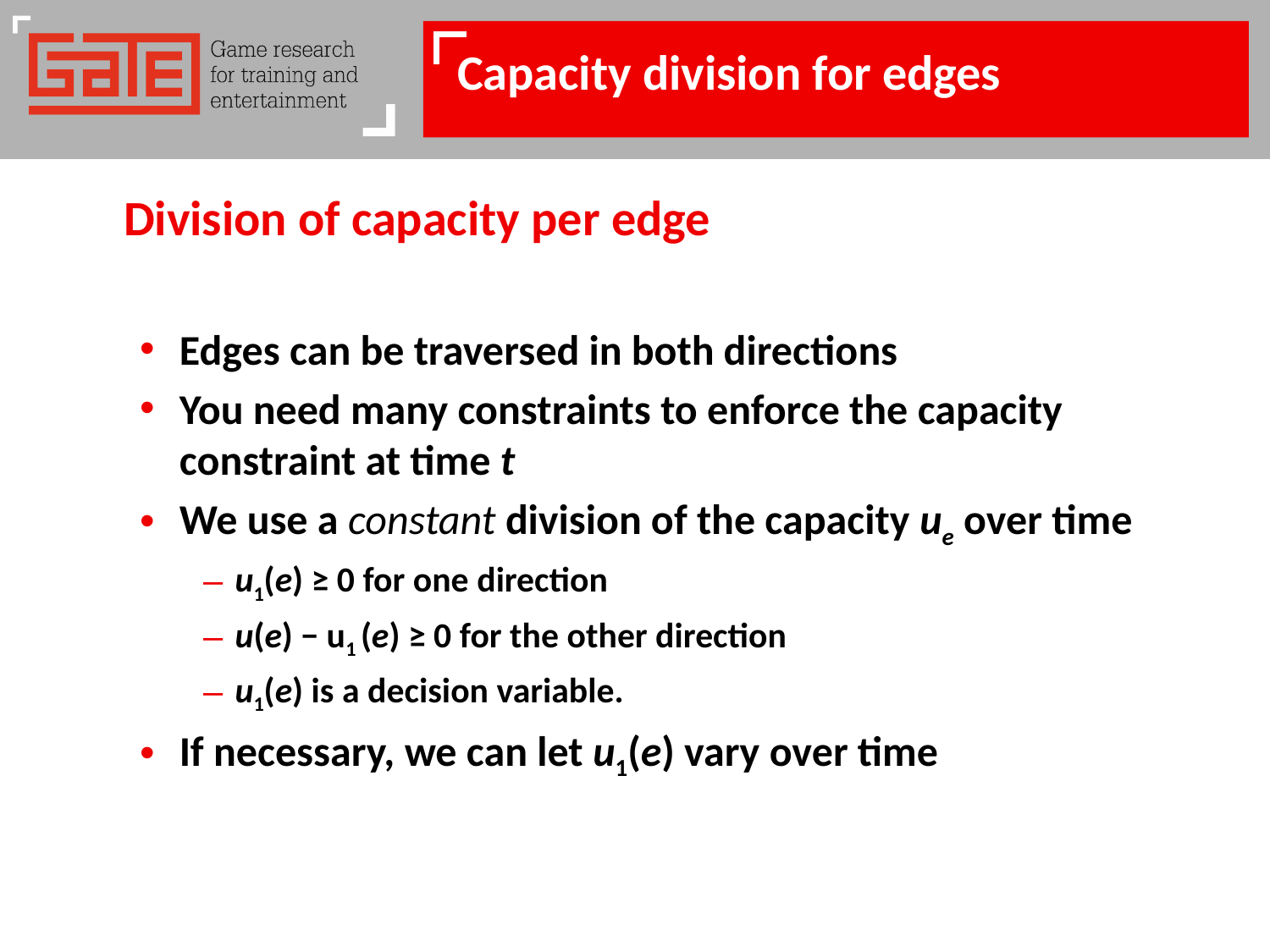

# Capacity division for edges
Division of capacity per edge

Edges can be traversed in both directions
You need many constraints to enforce the capacity constraint at time t
We use a constant division of the capacity ue over time
u1(e) ≥ 0 for one direction
u(e) − u1 (e) ≥ 0 for the other direction
u1(e) is a decision variable.
If necessary, we can let u1(e) vary over time